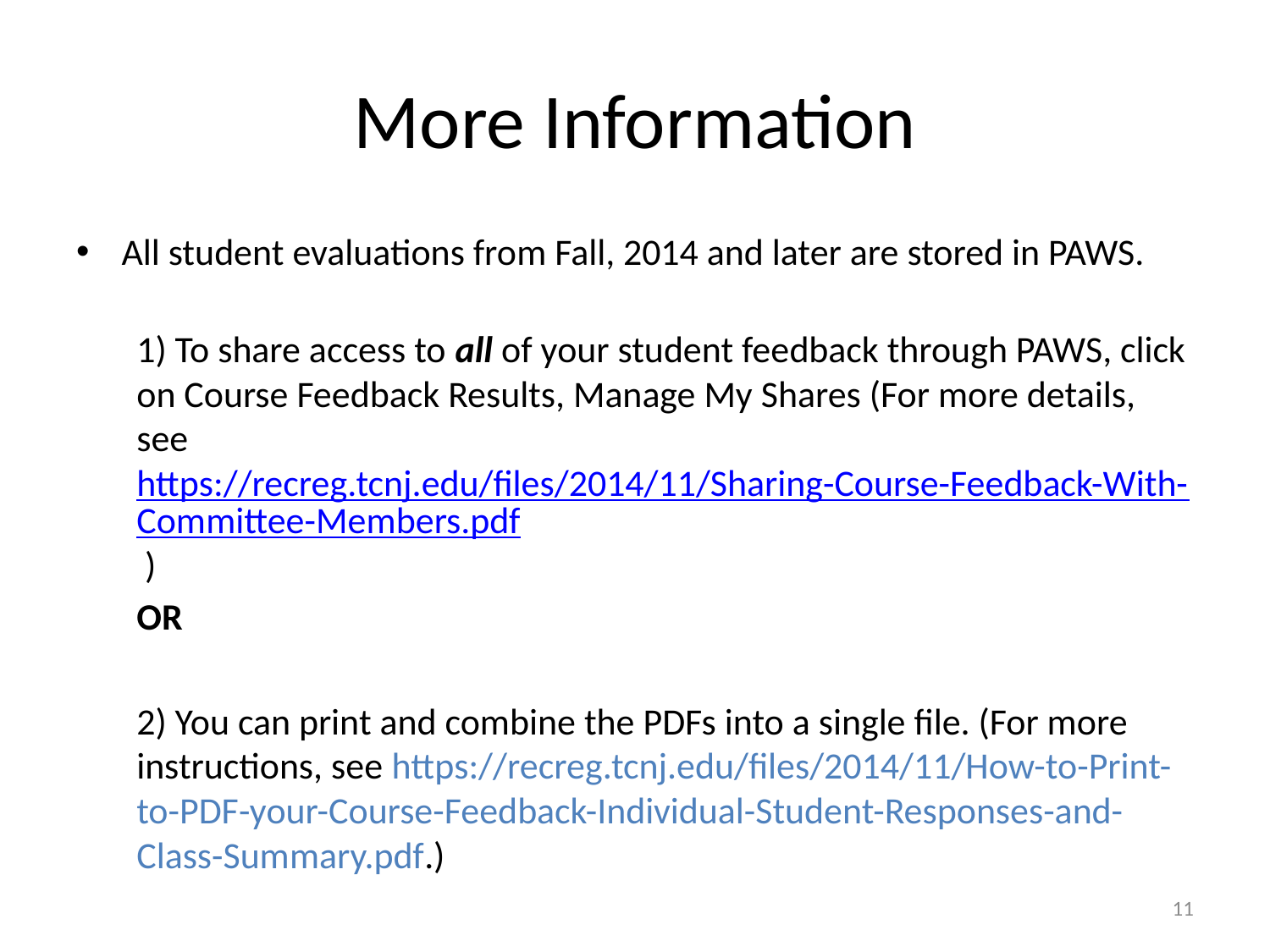

# More Information
All student evaluations from Fall, 2014 and later are stored in PAWS.
1) To share access to all of your student feedback through PAWS, click on Course Feedback Results, Manage My Shares (For more details, see https://recreg.tcnj.edu/files/2014/11/Sharing-Course-Feedback-With-Committee-Members.pdf )
OR

2) You can print and combine the PDFs into a single file. (For more instructions, see https://recreg.tcnj.edu/files/2014/11/How-to-Print-to-PDF-your-Course-Feedback-Individual-Student-Responses-and-Class-Summary.pdf.)

11